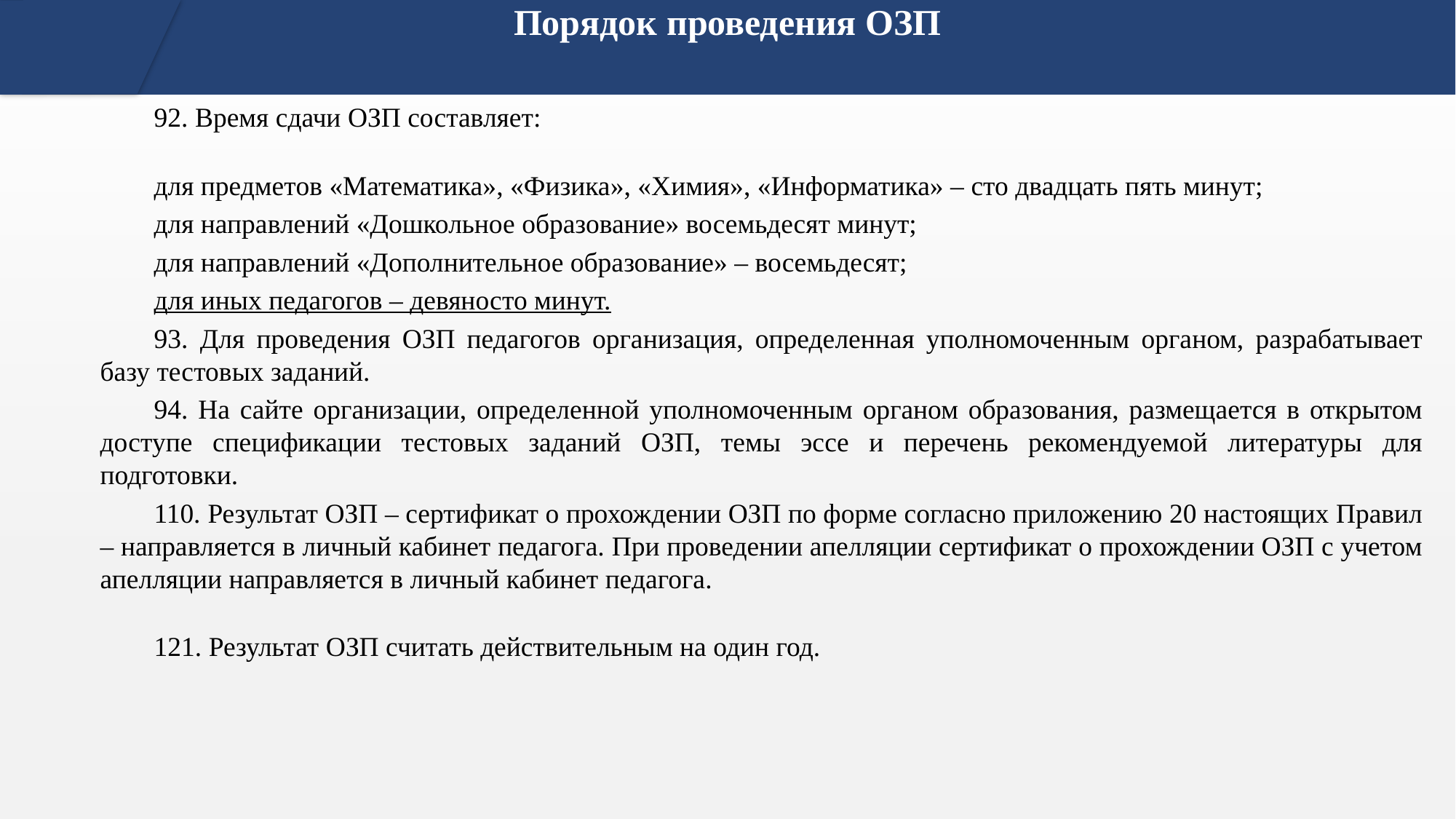

# Порядок проведения ОЗП
92. Время сдачи ОЗП составляет:

для предметов «Математика», «Физика», «Химия», «Информатика» – сто двадцать пять минут;
для направлений «Дошкольное образование» восемьдесят минут;
для направлений «Дополнительное образование» – восемьдесят;
для иных педагогов – девяносто минут.
93. Для проведения ОЗП педагогов организация, определенная уполномоченным органом, разрабатывает базу тестовых заданий.
94. На сайте организации, определенной уполномоченным органом образования, размещается в открытом доступе спецификации тестовых заданий ОЗП, темы эссе и перечень рекомендуемой литературы для подготовки.
110. Результат ОЗП – сертификат о прохождении ОЗП по форме согласно приложению 20 настоящих Правил – направляется в личный кабинет педагога. При проведении апелляции сертификат о прохождении ОЗП с учетом апелляции направляется в личный кабинет педагога.

121. Результат ОЗП считать действительным на один год.